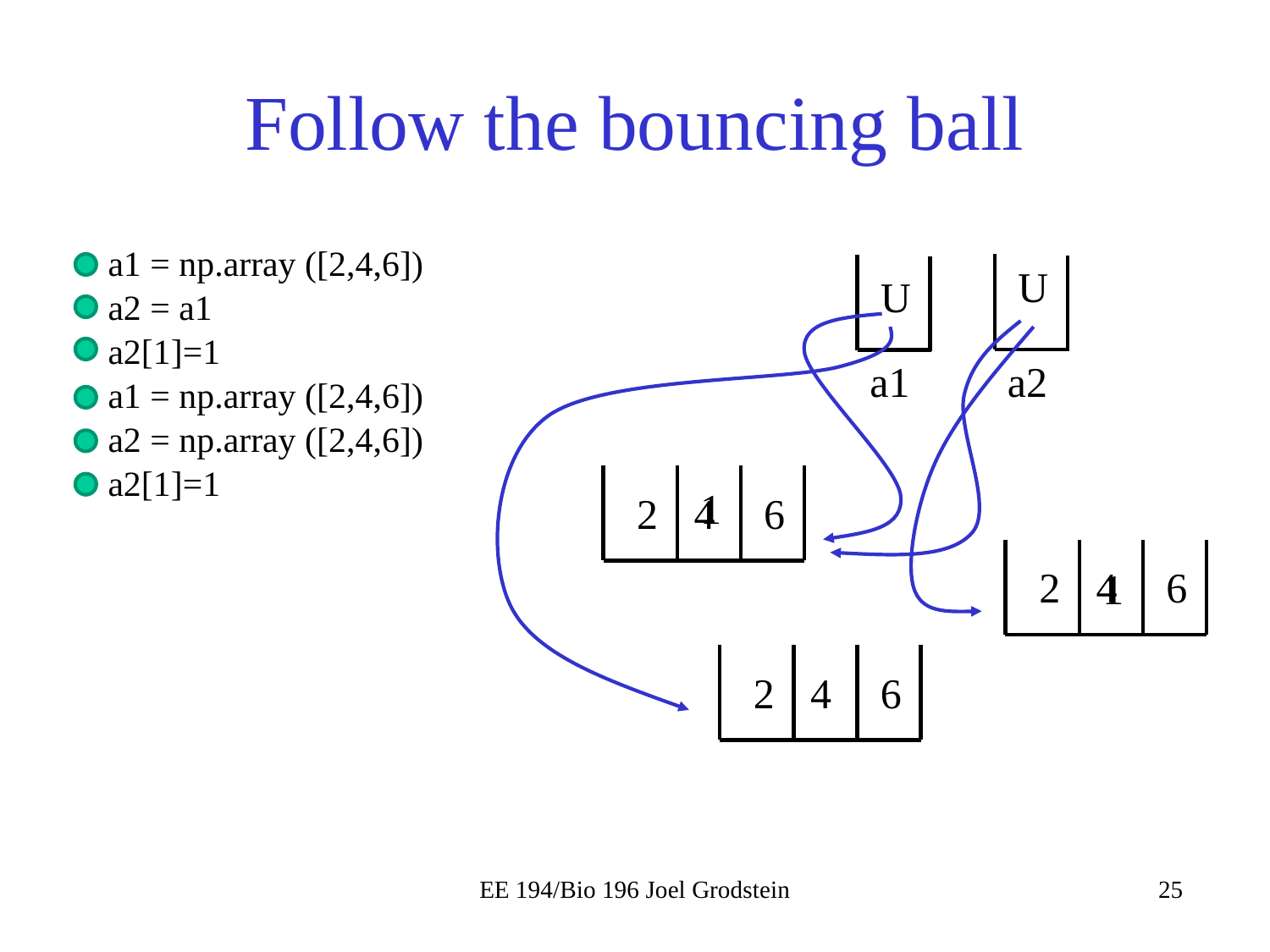

# Follow the bouncing ball
a1 = np.array ([2,4,6])
a2 = a1
a2[1]=1
a1 = np.array ([2,4,6])
a2 = np.array ([2,4,6])
a2[1]=1

U
U

a2
a1

1
2
4
6
2
4
6
1
2
4
6
EE 194/Bio 196 Joel Grodstein